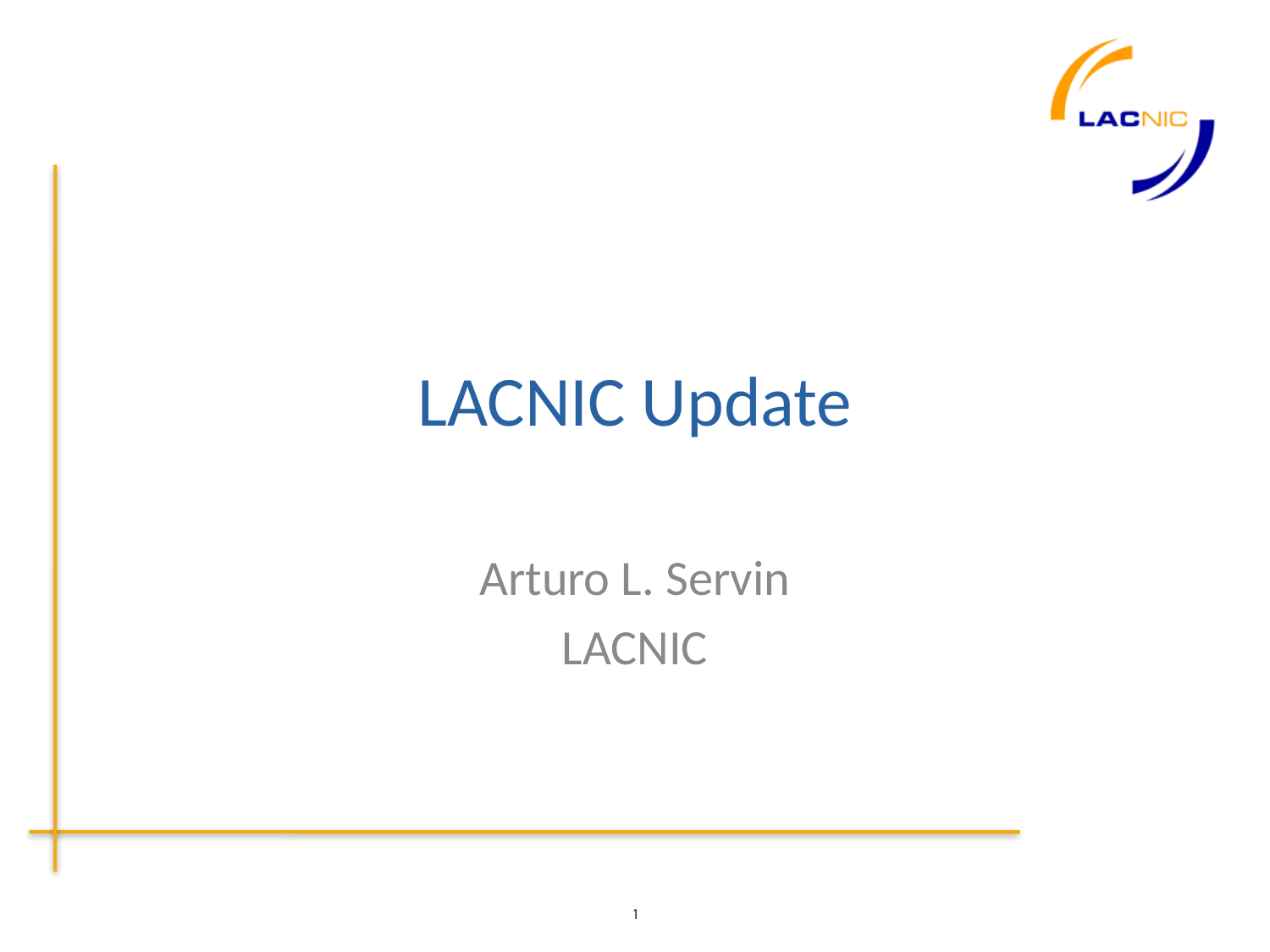

# LACNIC Update
Arturo L. Servin
LACNIC
1